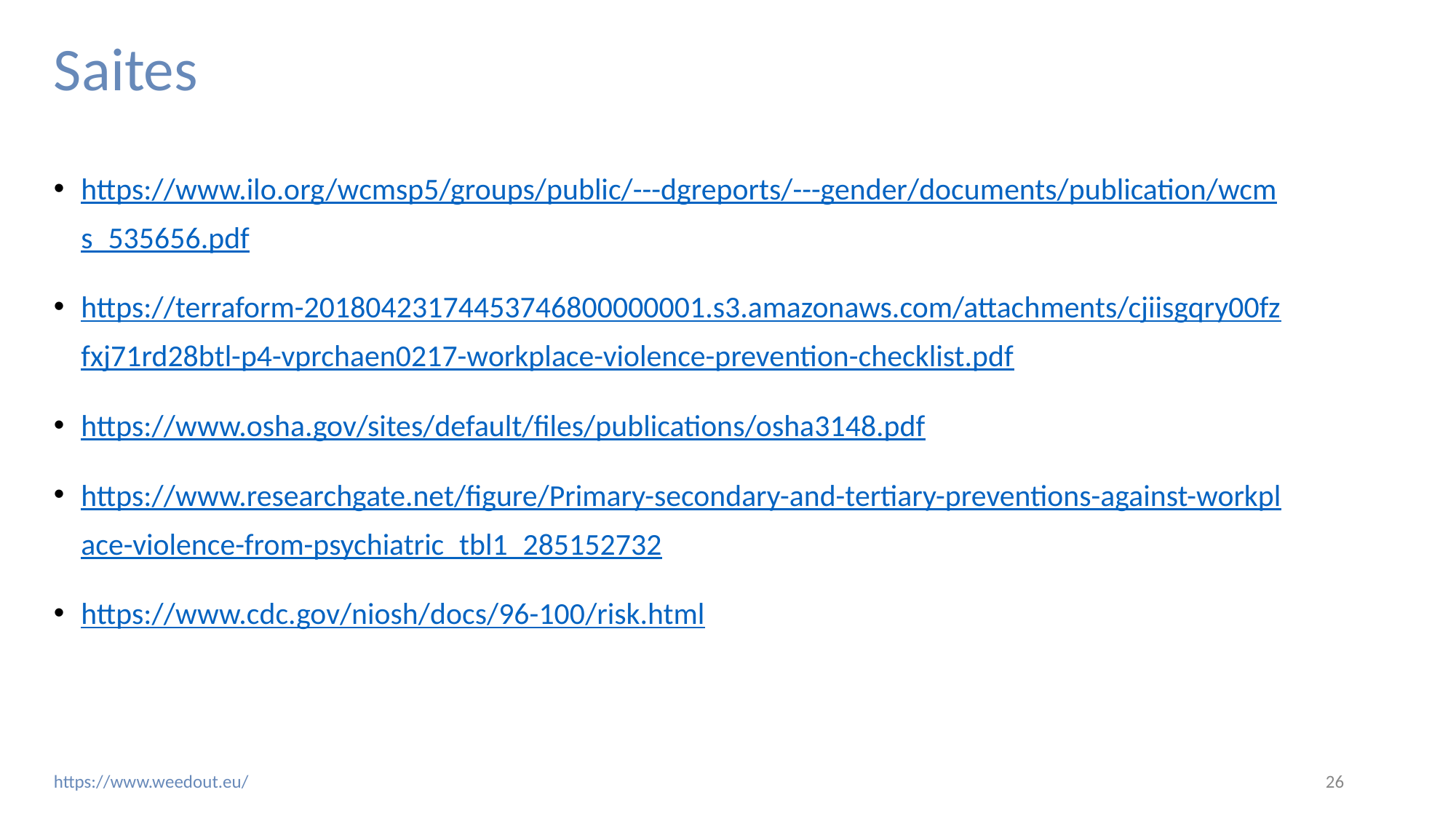

# Saites
https://www.ilo.org/wcmsp5/groups/public/---dgreports/---gender/documents/publication/wcms_535656.pdf
https://terraform-20180423174453746800000001.s3.amazonaws.com/attachments/cjiisgqry00fzfxj71rd28btl-p4-vprchaen0217-workplace-violence-prevention-checklist.pdf
https://www.osha.gov/sites/default/files/publications/osha3148.pdf
https://www.researchgate.net/figure/Primary-secondary-and-tertiary-preventions-against-workplace-violence-from-psychiatric_tbl1_285152732
https://www.cdc.gov/niosh/docs/96-100/risk.html

26
https://www.weedout.eu/